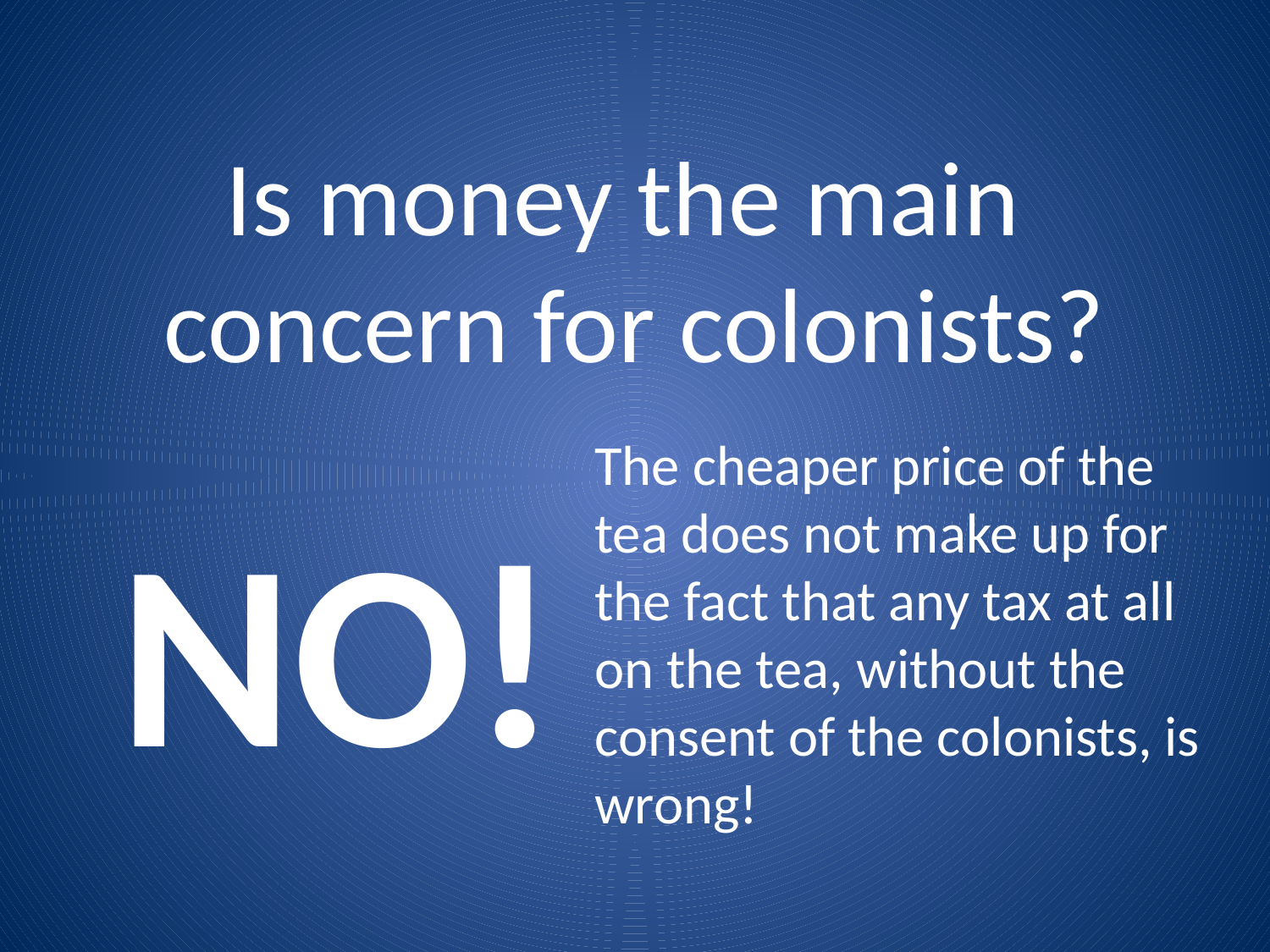

# Is money the main concern for colonists?
The cheaper price of the tea does not make up for the fact that any tax at all on the tea, without the consent of the colonists, is wrong!
NO!